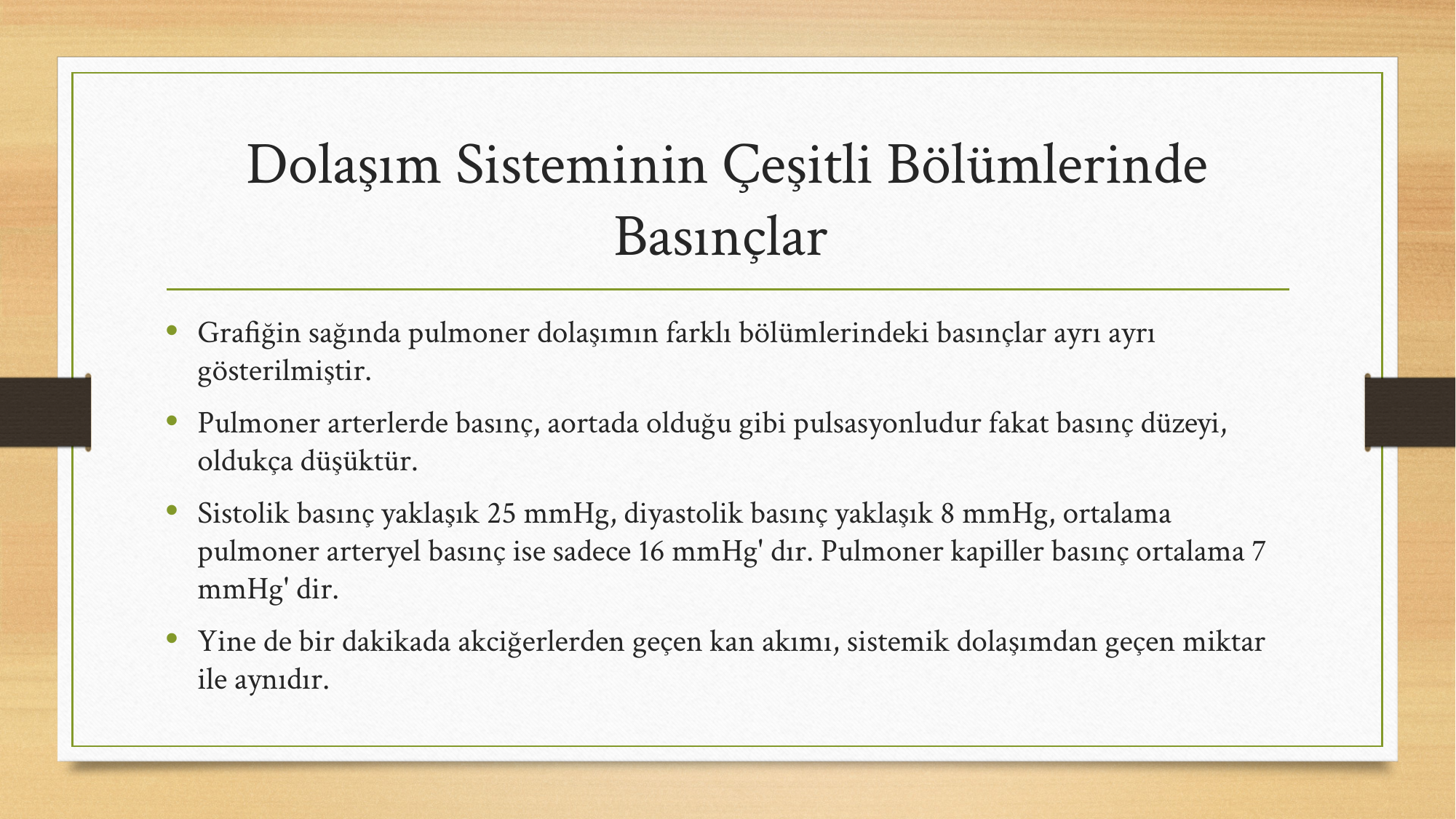

# Dolaşım Sisteminin Çeşitli Bölümlerinde Basınçlar
Grafiğin sağında pulmoner dolaşımın farklı bölümlerindeki basınçlar ayrı ayrı gösterilmiştir.
Pulmoner arterlerde basınç, aortada olduğu gibi pulsasyonludur fakat basınç düzeyi, oldukça düşüktür.
Sistolik basınç yaklaşık 25 mmHg, diyastolik basınç yaklaşık 8 mmHg, ortalama pulmoner arteryel basınç ise sadece 16 mmHg' dır. Pulmoner kapiller basınç ortalama 7 mmHg' dir.
Yine de bir dakikada akciğerlerden geçen kan akımı, sistemik dolaşımdan geçen miktar ile aynıdır.